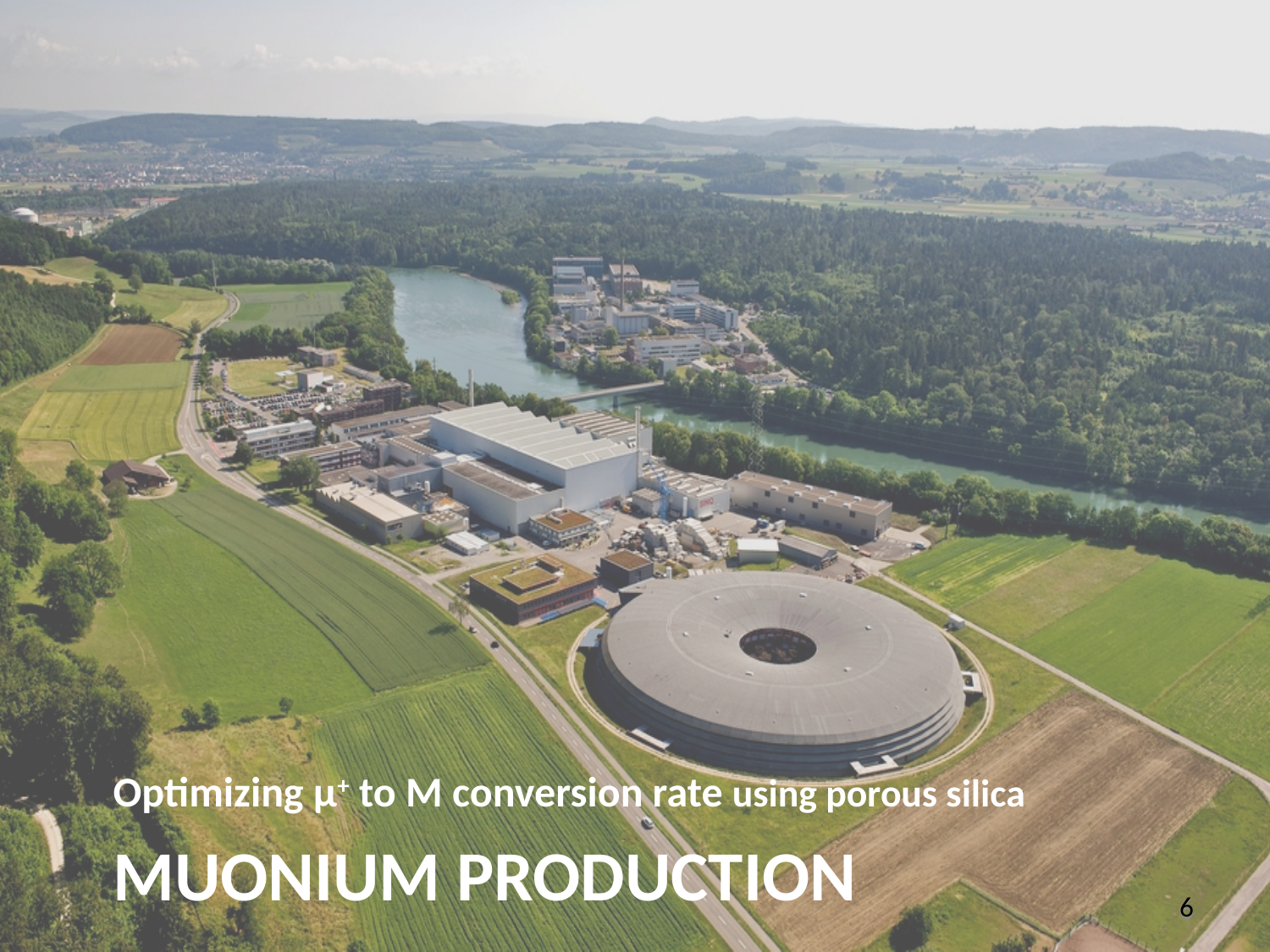

Optimizing μ+ to M conversion rate using porous silica
# Muonium production
6
6